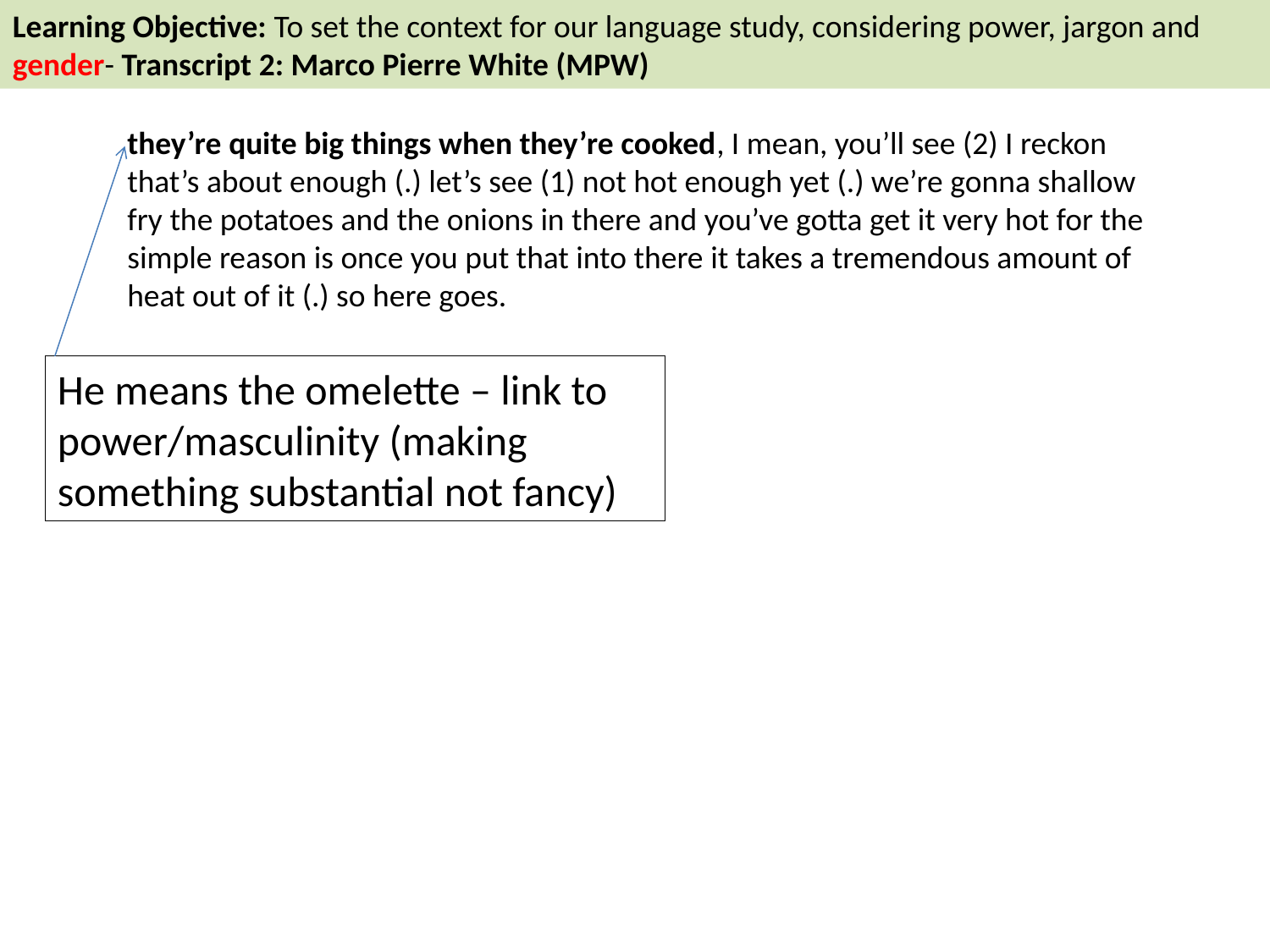

Learning Objective: To set the context for our language study, considering power, jargon and gender- Transcript 2: Marco Pierre White (MPW)
they’re quite big things when they’re cooked, I mean, you’ll see (2) I reckon that’s about enough (.) let’s see (1) not hot enough yet (.) we’re gonna shallow fry the potatoes and the onions in there and you’ve gotta get it very hot for the simple reason is once you put that into there it takes a tremendous amount of heat out of it (.) so here goes.
He means the omelette – link to power/masculinity (making something substantial not fancy)